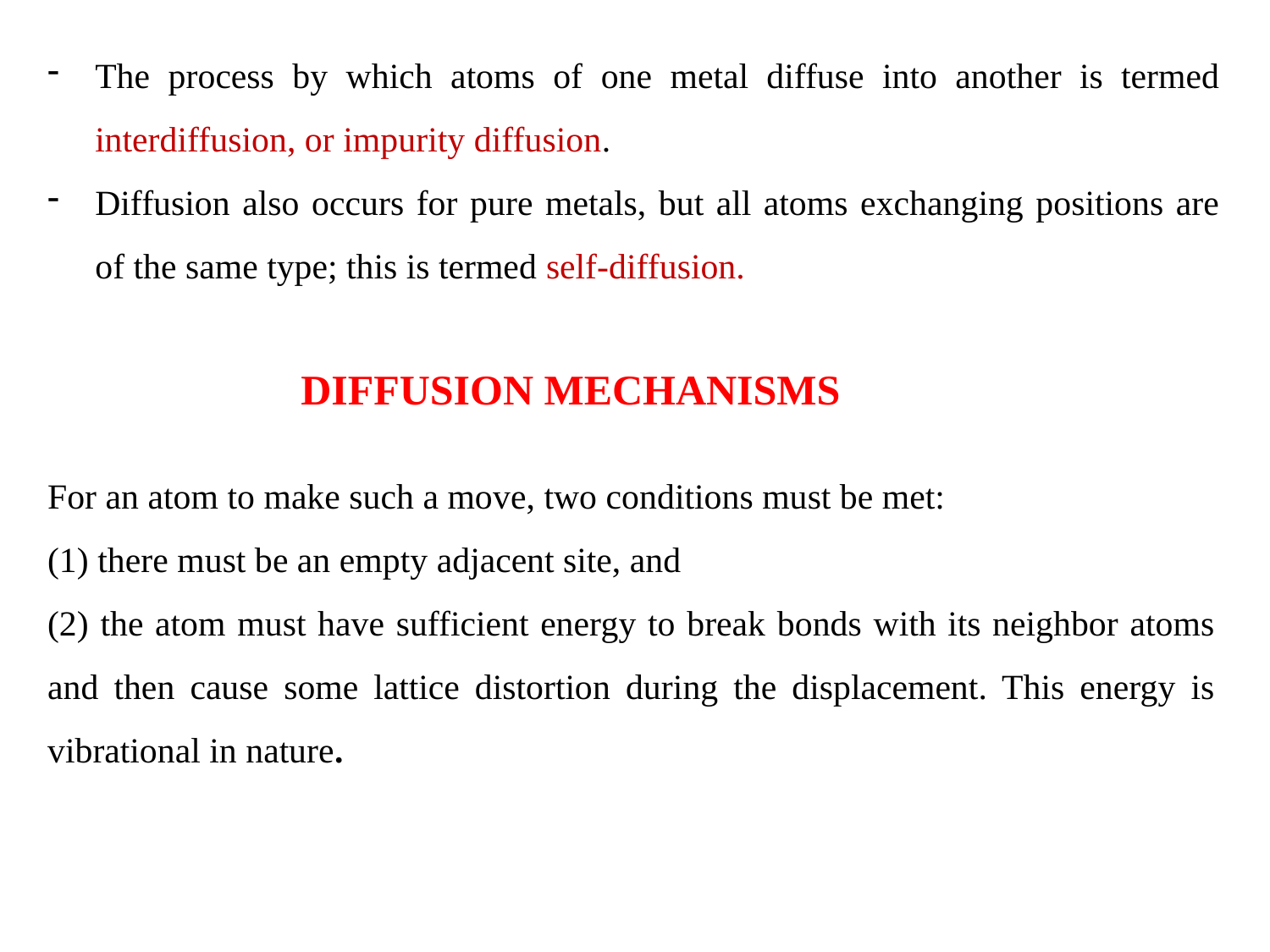

The process by which atoms of one metal diffuse into another is termed interdiffusion, or impurity diffusion.
Diffusion also occurs for pure metals, but all atoms exchanging positions are of the same type; this is termed self-diffusion.
DIFFUSION MECHANISMS
For an atom to make such a move, two conditions must be met:
(1) there must be an empty adjacent site, and
(2) the atom must have sufficient energy to break bonds with its neighbor atoms and then cause some lattice distortion during the displacement. This energy is vibrational in nature.